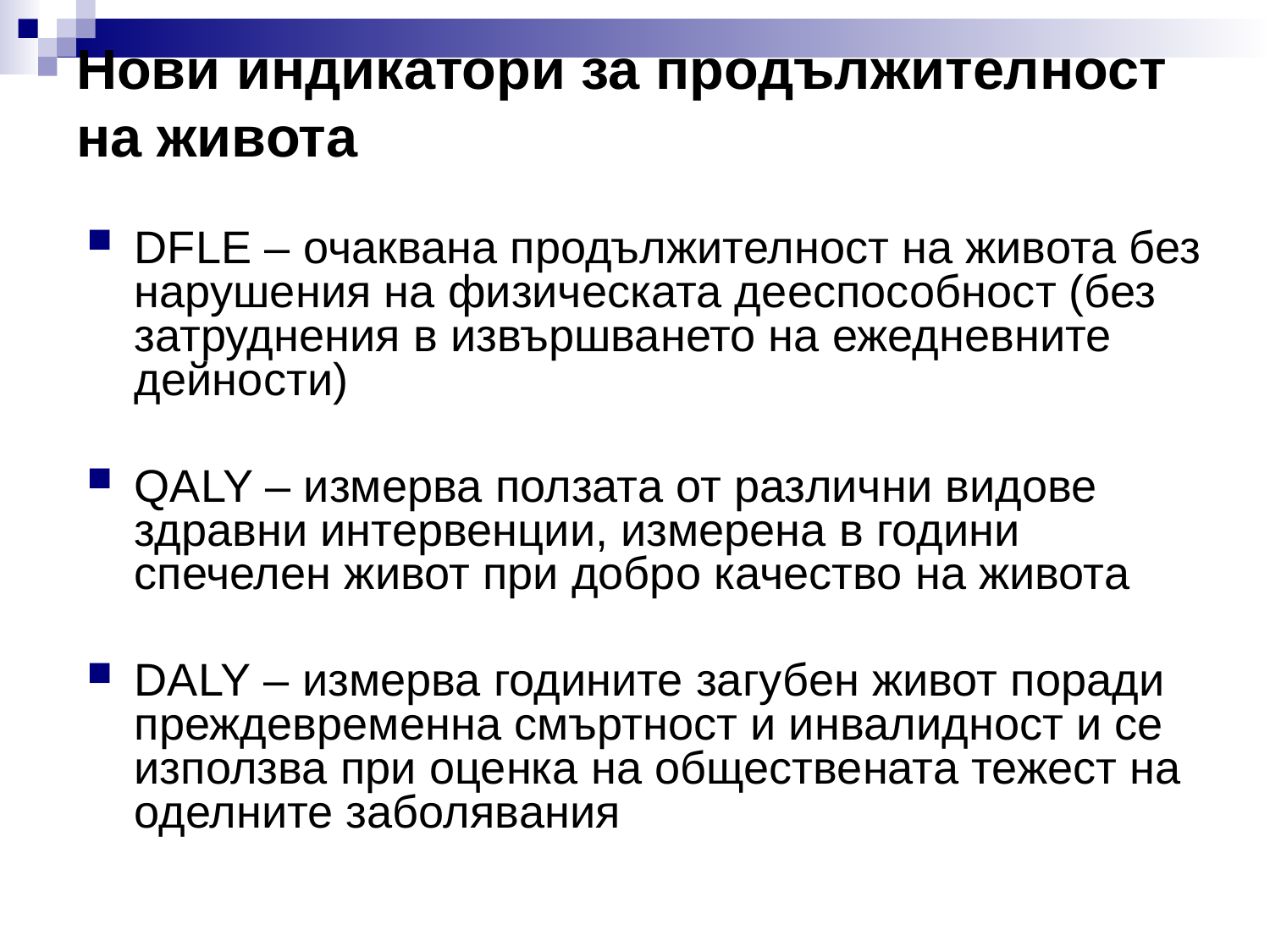

# Нови индикатори за продължителност на живота
DFLE – очаквана продължителност на живота без нарушения на физическата дееспособност (без затруднения в извършването на ежедневните дейности)

QALY – измерва ползата от различни видове здравни интервенции, измерена в години спечелен живот при добро качество на живота

DALY – измерва годините загубен живот поради  преждевременна смъртност и инвалидност и се използва при оценка на обществената тежест на оделните заболявания